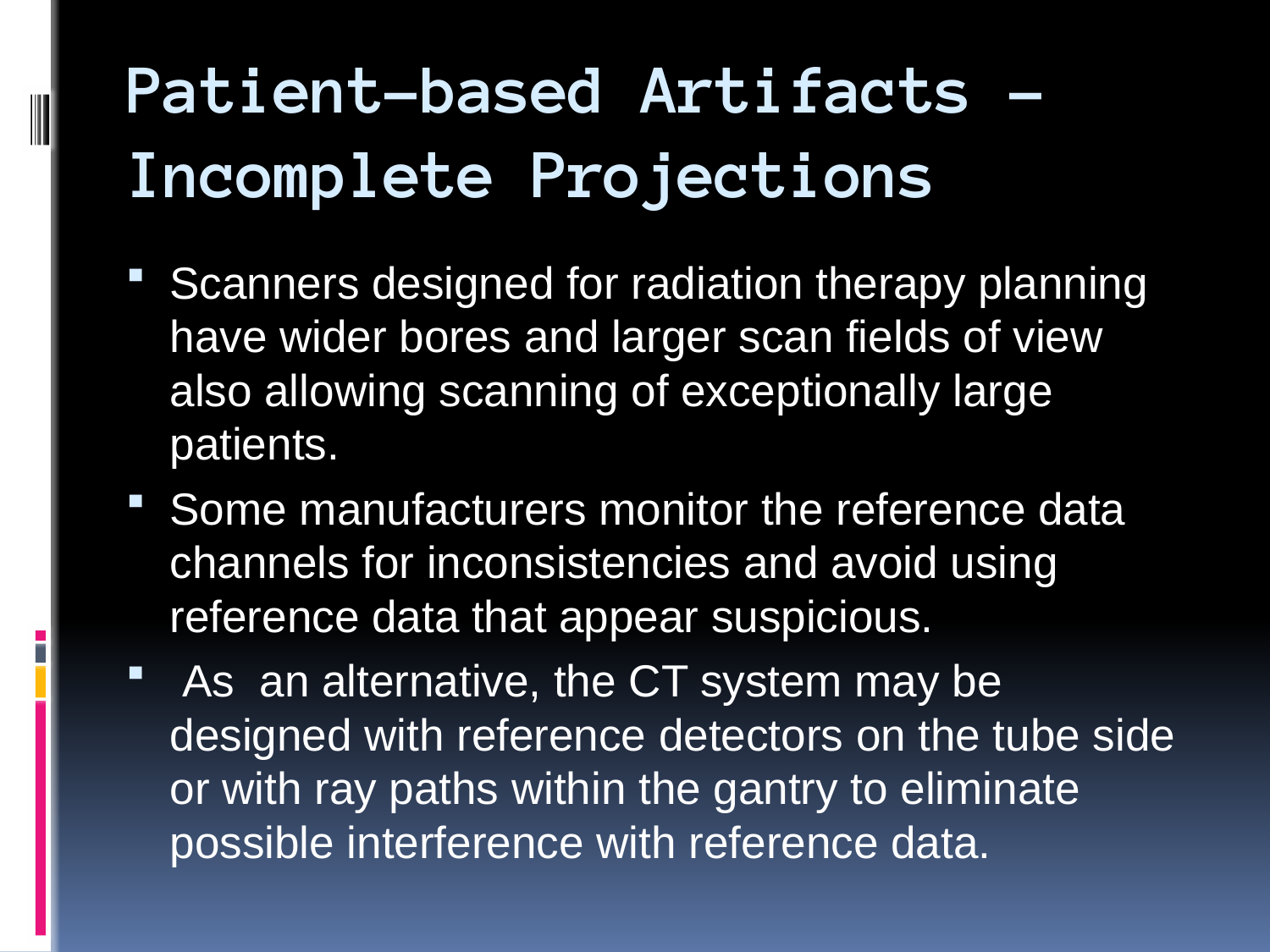

# Patient-based Artifacts – Incomplete Projections
Scanners designed for radiation therapy planning have wider bores and larger scan fields of view also allowing scanning of exceptionally large patients.
Some manufacturers monitor the reference data channels for inconsistencies and avoid using reference data that appear suspicious.
 As  an alternative, the CT system may be designed with reference detectors on the tube side or with ray paths within the gantry to eliminate possible interference with reference data.